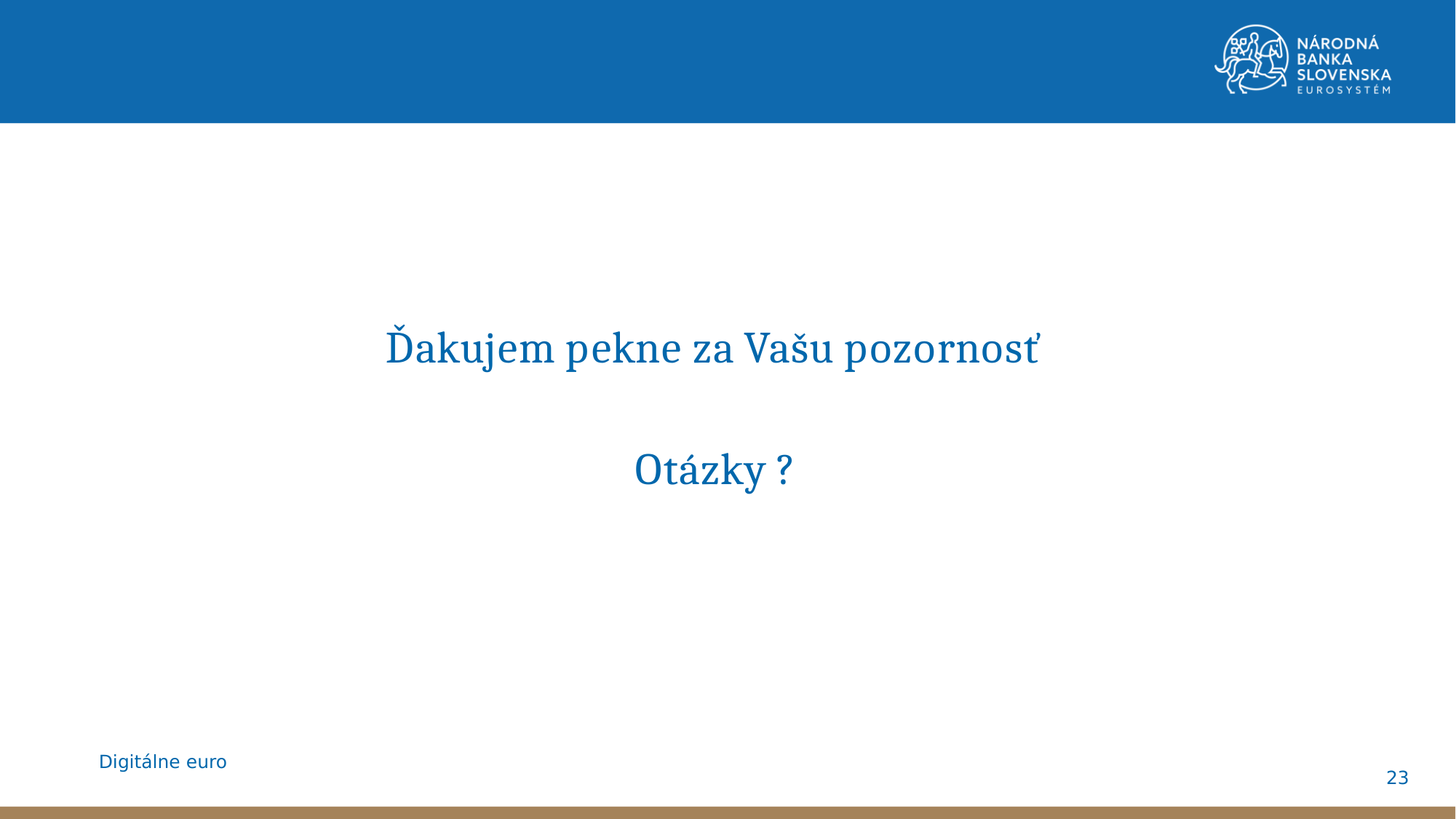

Ďakujem pekne za Vašu pozornosť

Otázky ?

Digitálne euro
23